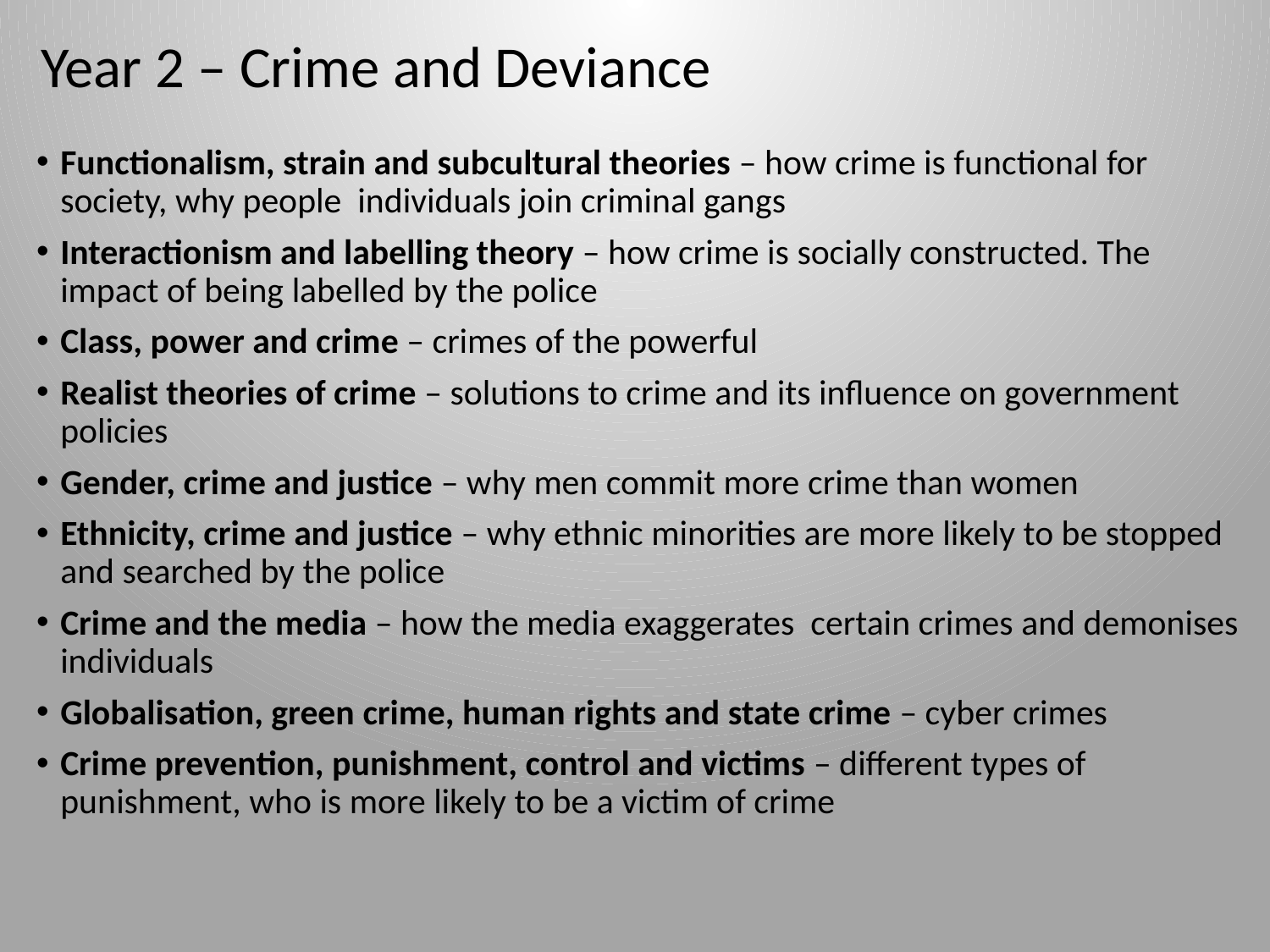

# Year 2 – Crime and Deviance
Functionalism, strain and subcultural theories – how crime is functional for society, why people  individuals join criminal gangs
Interactionism and labelling theory – how crime is socially constructed. The impact of being labelled by the police
Class, power and crime – crimes of the powerful
Realist theories of crime – solutions to crime and its influence on government policies
Gender, crime and justice – why men commit more crime than women
Ethnicity, crime and justice – why ethnic minorities are more likely to be stopped and searched by the police
Crime and the media – how the media exaggerates  certain crimes and demonises individuals
Globalisation, green crime, human rights and state crime – cyber crimes
Crime prevention, punishment, control and victims – different types of punishment, who is more likely to be a victim of crime